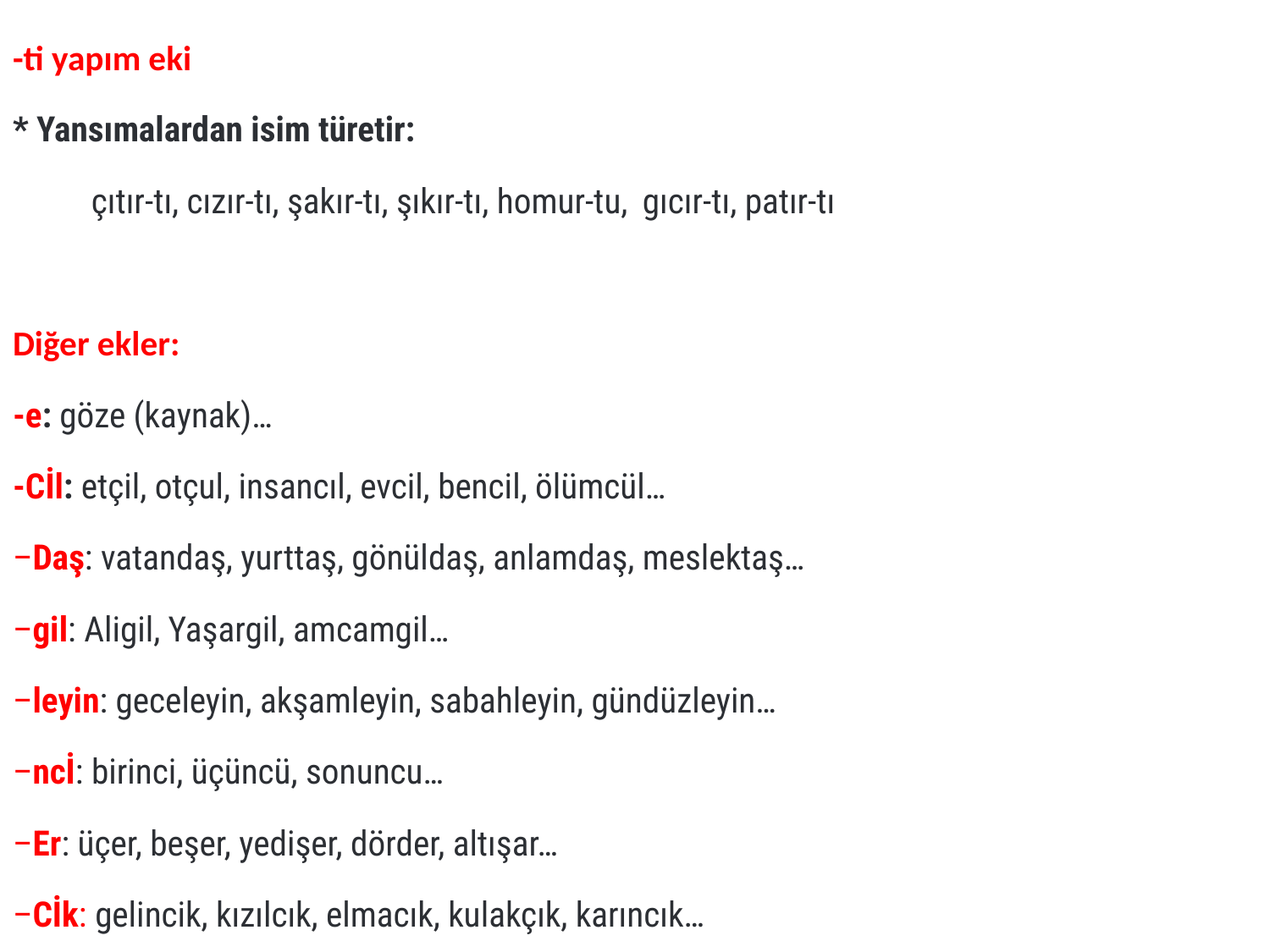

-ti yapım eki
* Yansımalardan isim türetir:
	çıtır-tı, cızır-tı, şakır-tı, şıkır-tı, homur-tu, 	gıcır-tı, patır-tı

Diğer ekler:
-e: göze (kaynak)…
-Cİl: etçil, otçul, insancıl, evcil, bencil, ölümcül…
–Daş: vatandaş, yurttaş, gönüldaş, anlamdaş, meslektaş…
–gil: Aligil, Yaşargil, amcamgil…
–leyin: geceleyin, akşamleyin, sabahleyin, gündüzleyin…
–ncİ: birinci, üçüncü, sonuncu…
–Er: üçer, beşer, yedişer, dörder, altışar…
–Cİk: gelincik, kızılcık, elmacık, kulakçık, karıncık…